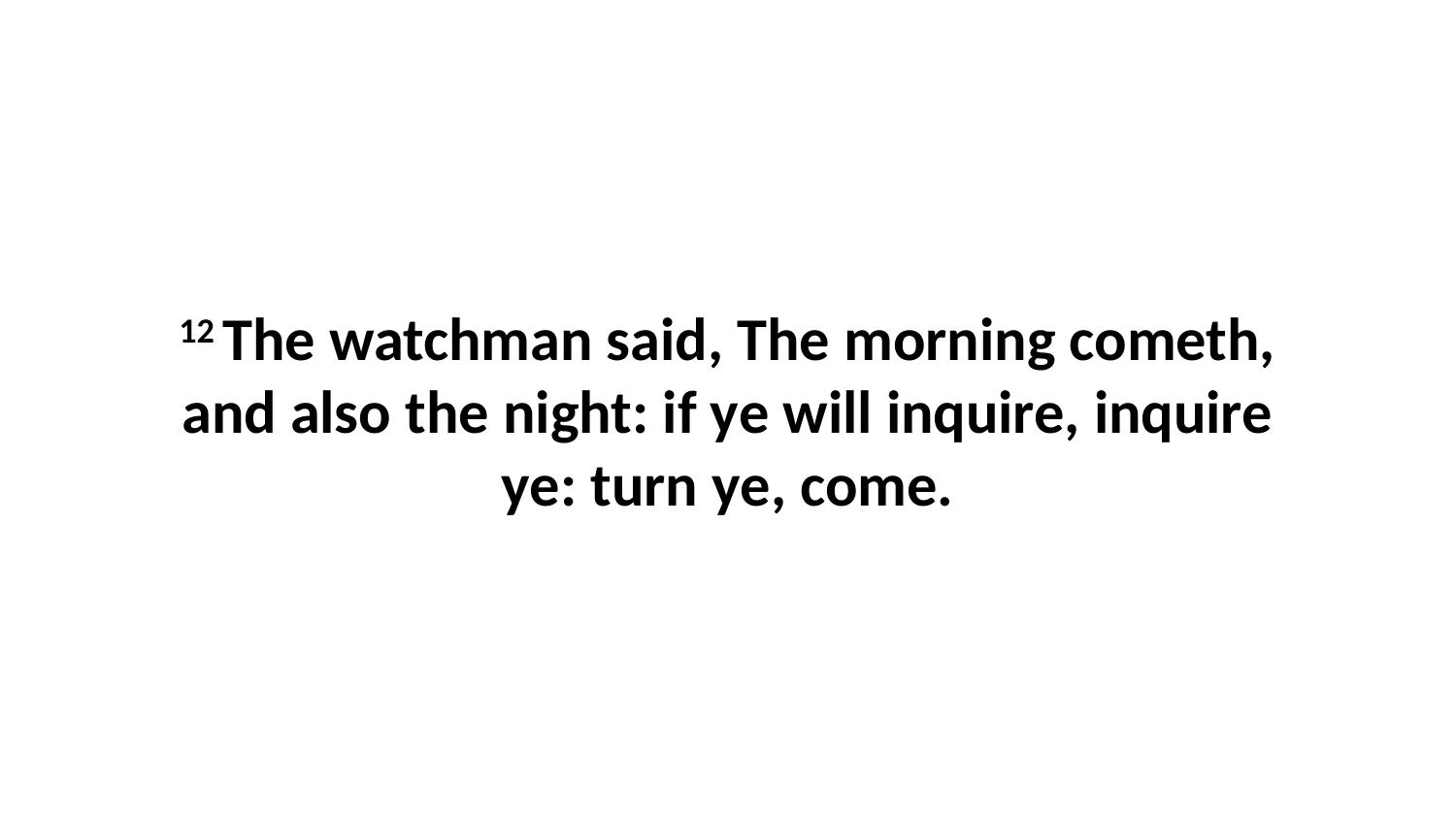

12 The watchman said, The morning cometh, and also the night: if ye will inquire, inquire ye: turn ye, come.